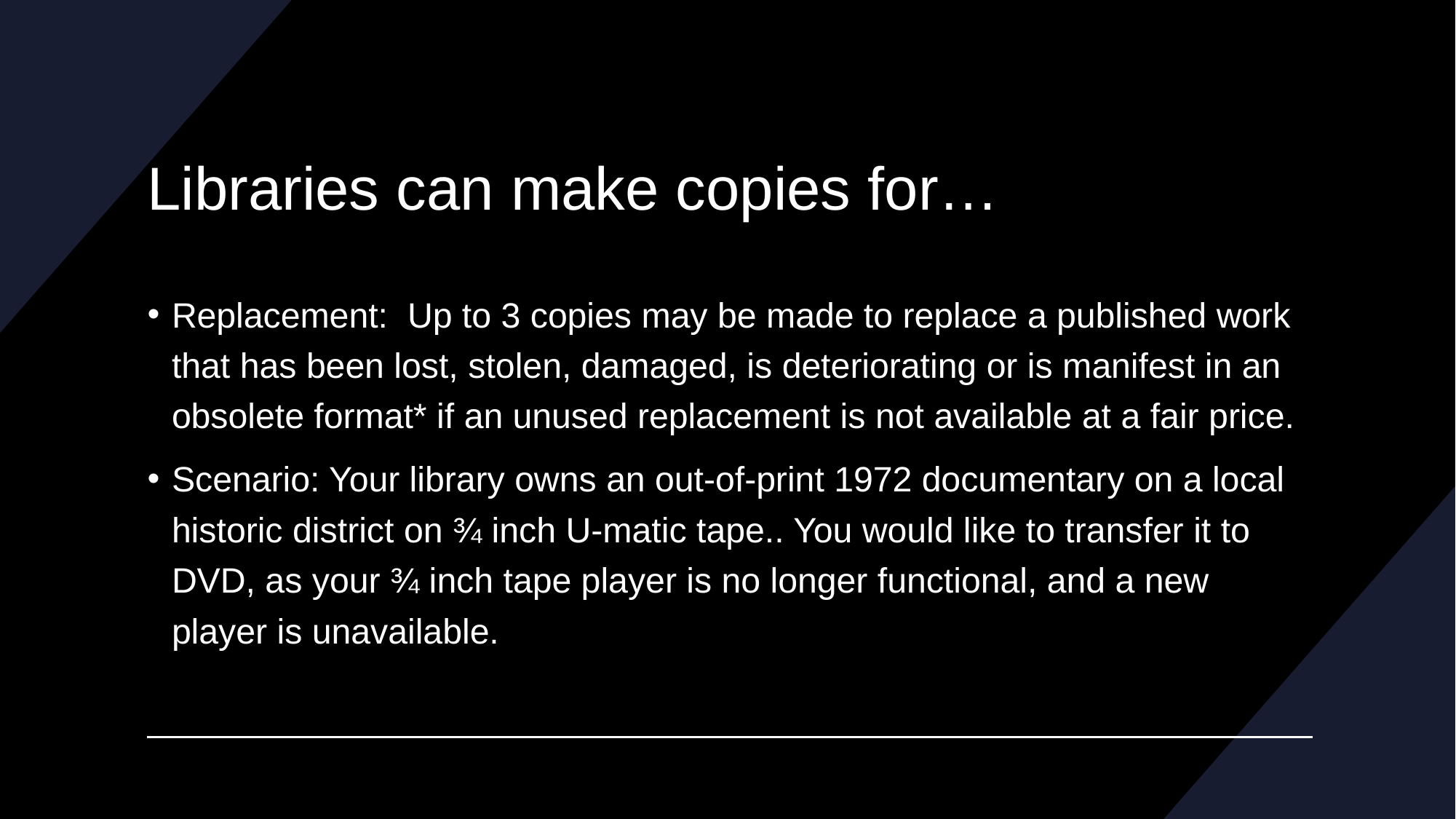

# Libraries can make copies for…
Replacement:  Up to 3 copies may be made to replace a published work that has been lost, stolen, damaged, is deteriorating or is manifest in an obsolete format* if an unused replacement is not available at a fair price.
Scenario: Your library owns an out-of-print 1972 documentary on a local historic district on ¾ inch U-matic tape.. You would like to transfer it to DVD, as your ¾ inch tape player is no longer functional, and a new player is unavailable.